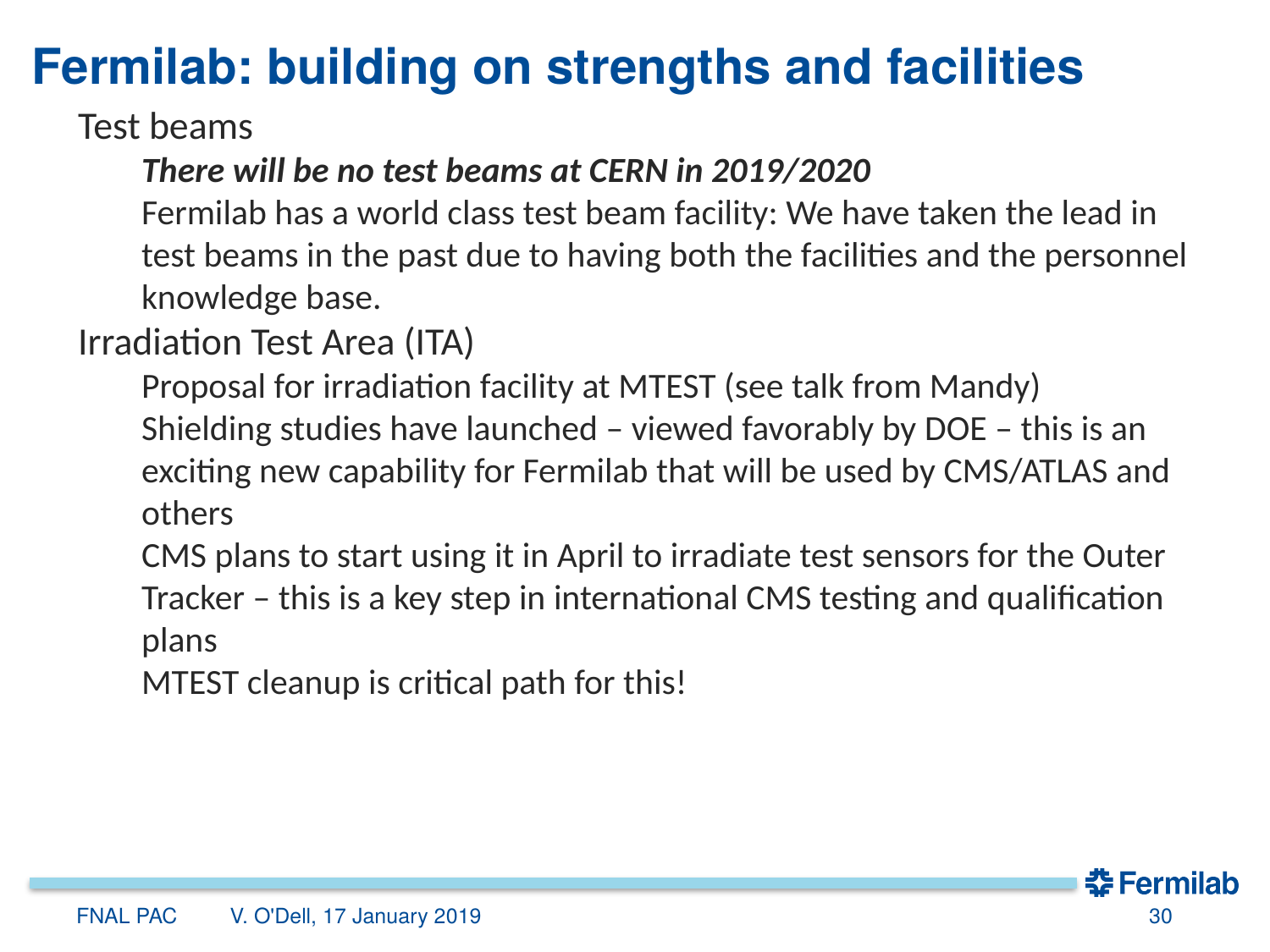

# Fermilab: building on strengths and facilities
Test beams
There will be no test beams at CERN in 2019/2020
Fermilab has a world class test beam facility: We have taken the lead in test beams in the past due to having both the facilities and the personnel knowledge base.
Irradiation Test Area (ITA)
Proposal for irradiation facility at MTEST (see talk from Mandy)
Shielding studies have launched – viewed favorably by DOE – this is an exciting new capability for Fermilab that will be used by CMS/ATLAS and others
CMS plans to start using it in April to irradiate test sensors for the Outer Tracker – this is a key step in international CMS testing and qualification plans
MTEST cleanup is critical path for this!

FNAL PAC
V. O'Dell, 17 January 2019
30